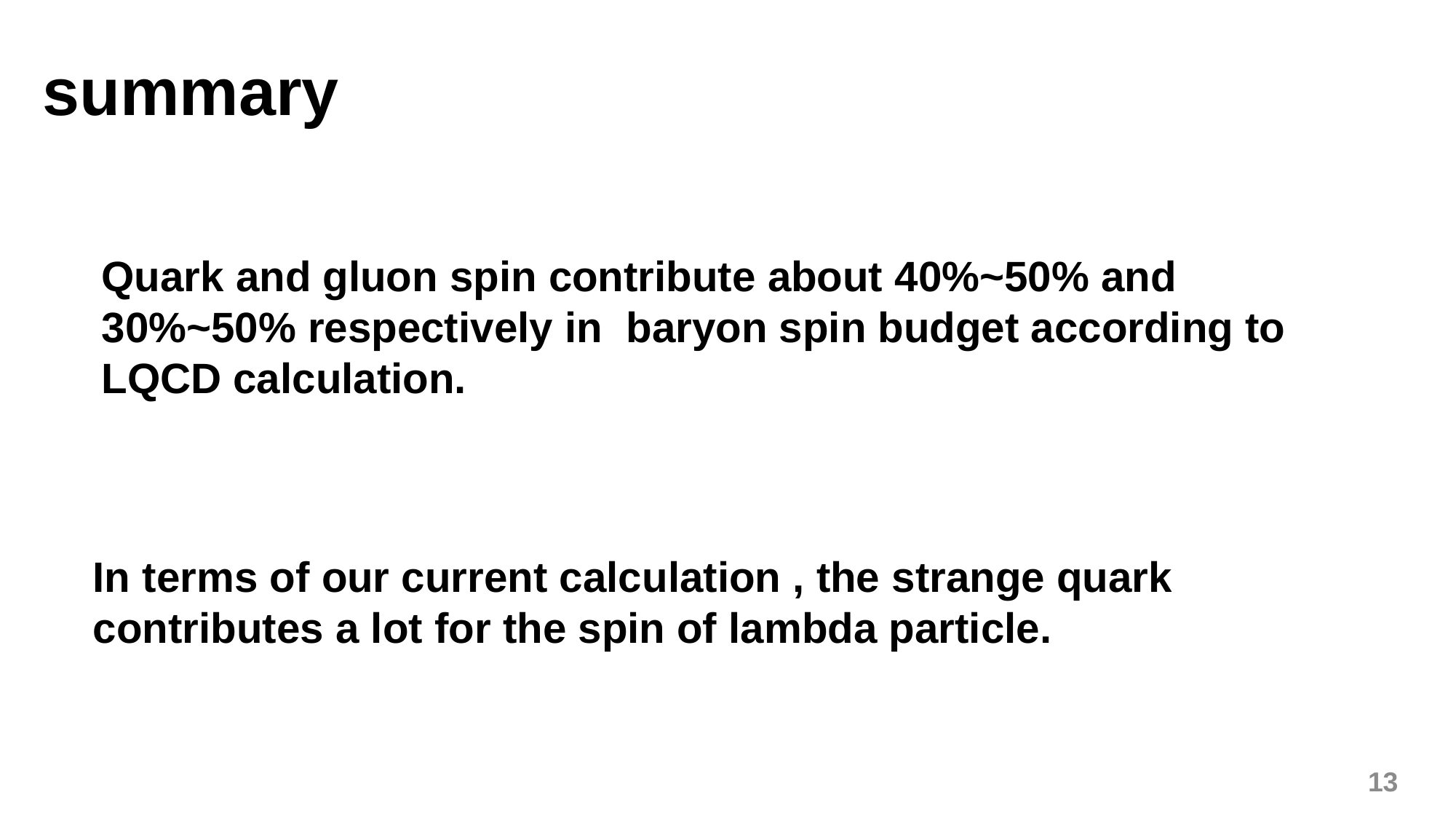

# summary
Quark and gluon spin contribute about 40%~50% and 30%~50% respectively in  baryon spin budget according to LQCD calculation.

In terms of our current calculation , the strange quark contributes a lot for the spin of lambda particle.
13